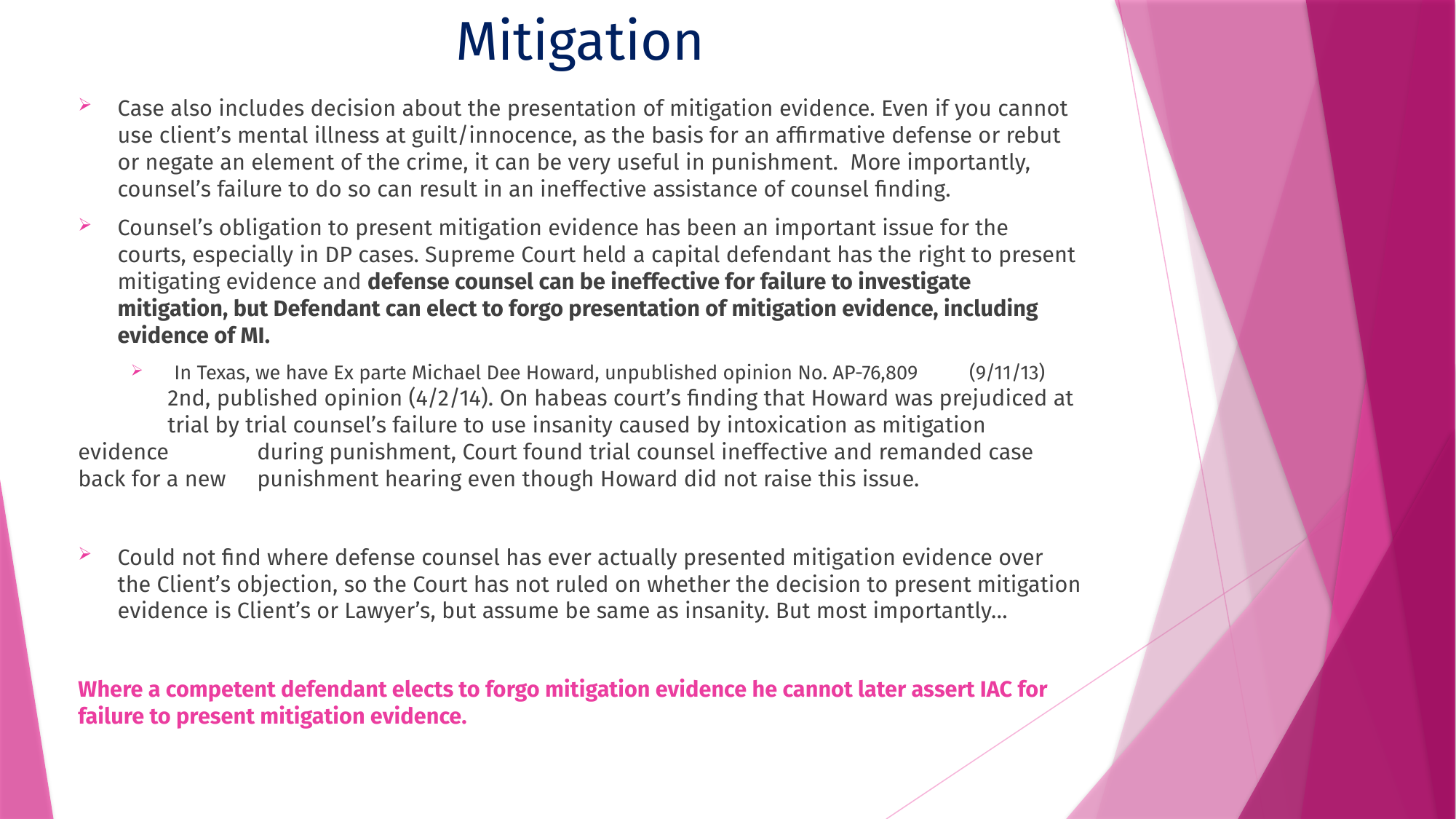

# Mitigation
Case also includes decision about the presentation of mitigation evidence. Even if you cannot use client’s mental illness at guilt/innocence, as the basis for an affirmative defense or rebut or negate an element of the crime, it can be very useful in punishment.  More importantly, counsel’s failure to do so can result in an ineffective assistance of counsel finding.
Counsel’s obligation to present mitigation evidence has been an important issue for the courts, especially in DP cases. Supreme Court held a capital defendant has the right to present mitigating evidence and defense counsel can be ineffective for failure to investigate mitigation, but Defendant can elect to forgo presentation of mitigation evidence, including evidence of MI.
  In Texas, we have Ex parte Michael Dee Howard, unpublished opinion No. AP-76,809 	(9/11/13)
      	2nd, published opinion (4/2/14). On habeas court’s finding that Howard was prejudiced at            	trial by trial counsel’s failure to use insanity caused by intoxication as mitigation evidence 	during punishment, Court found trial counsel ineffective and remanded case back for a new 	punishment hearing even though Howard did not raise this issue.

Could not find where defense counsel has ever actually presented mitigation evidence over the Client’s objection, so the Court has not ruled on whether the decision to present mitigation evidence is Client’s or Lawyer’s, but assume be same as insanity. But most importantly…

Where a competent defendant elects to forgo mitigation evidence he cannot later assert IAC for failure to present mitigation evidence.